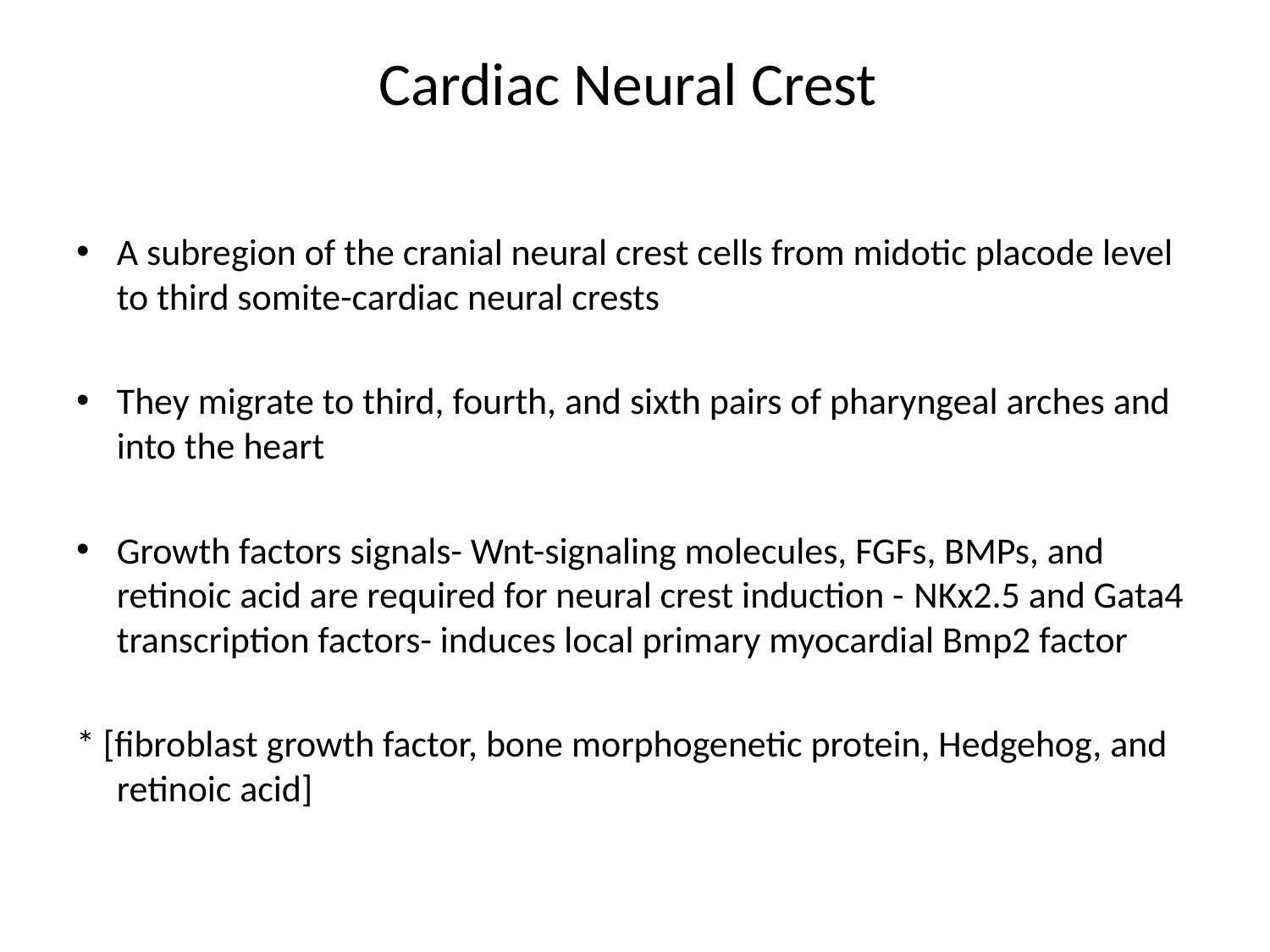

# Cardiac Neural Crest
A subregion of the cranial neural crest cells from midotic placode level to third somite-cardiac neural crests

They migrate to third, fourth, and sixth pairs of pharyngeal arches and into the heart

Growth factors signals- Wnt-signaling molecules, FGFs, BMPs, and retinoic acid are required for neural crest induction - NKx2.5 and Gata4 transcription factors- induces local primary myocardial Bmp2 factor

* [fibroblast growth factor, bone morphogenetic protein, Hedgehog, and retinoic acid]